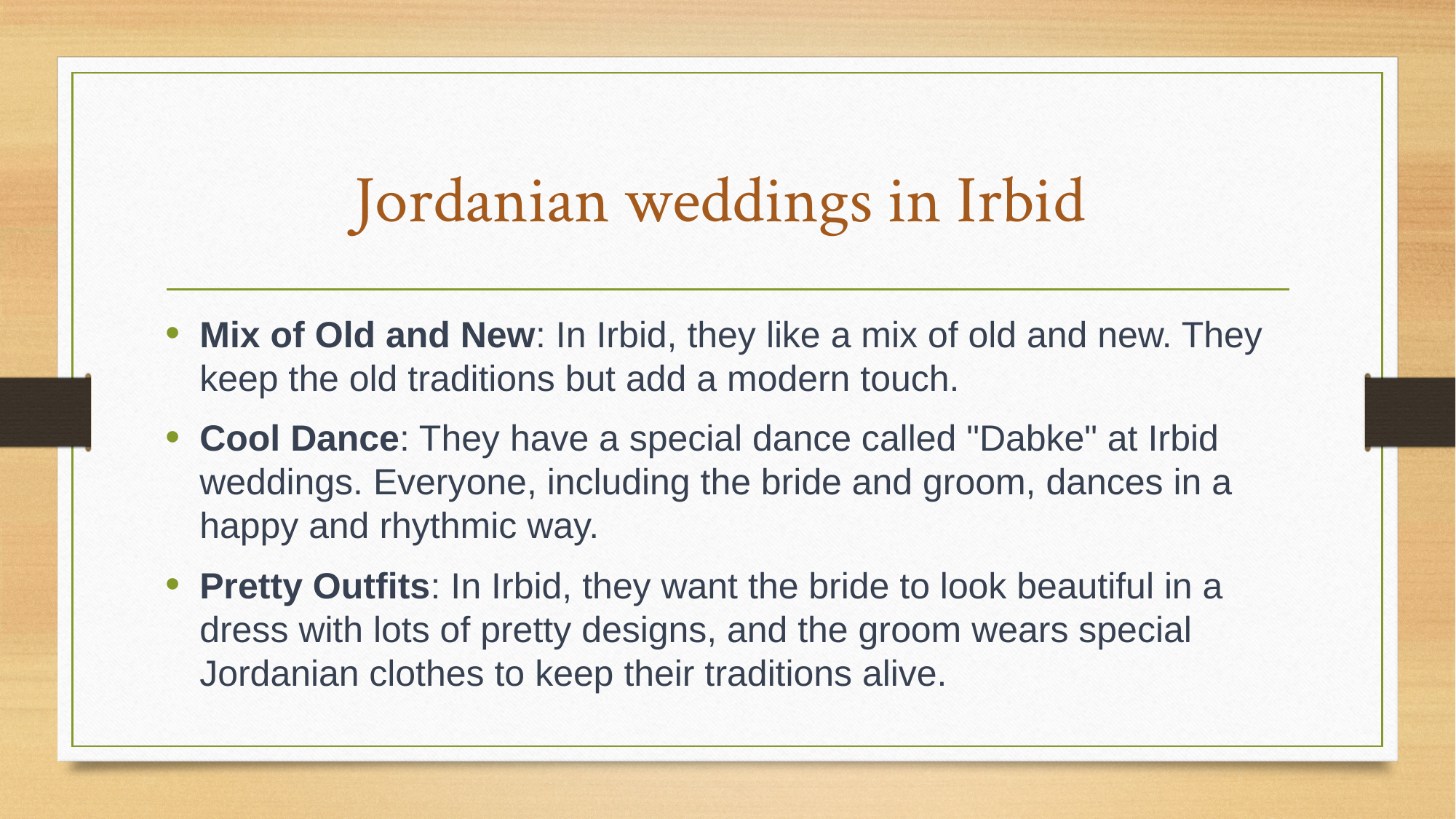

# Jordanian weddings in Irbid
Mix of Old and New: In Irbid, they like a mix of old and new. They keep the old traditions but add a modern touch.
Cool Dance: They have a special dance called "Dabke" at Irbid weddings. Everyone, including the bride and groom, dances in a happy and rhythmic way.
Pretty Outfits: In Irbid, they want the bride to look beautiful in a dress with lots of pretty designs, and the groom wears special Jordanian clothes to keep their traditions alive.